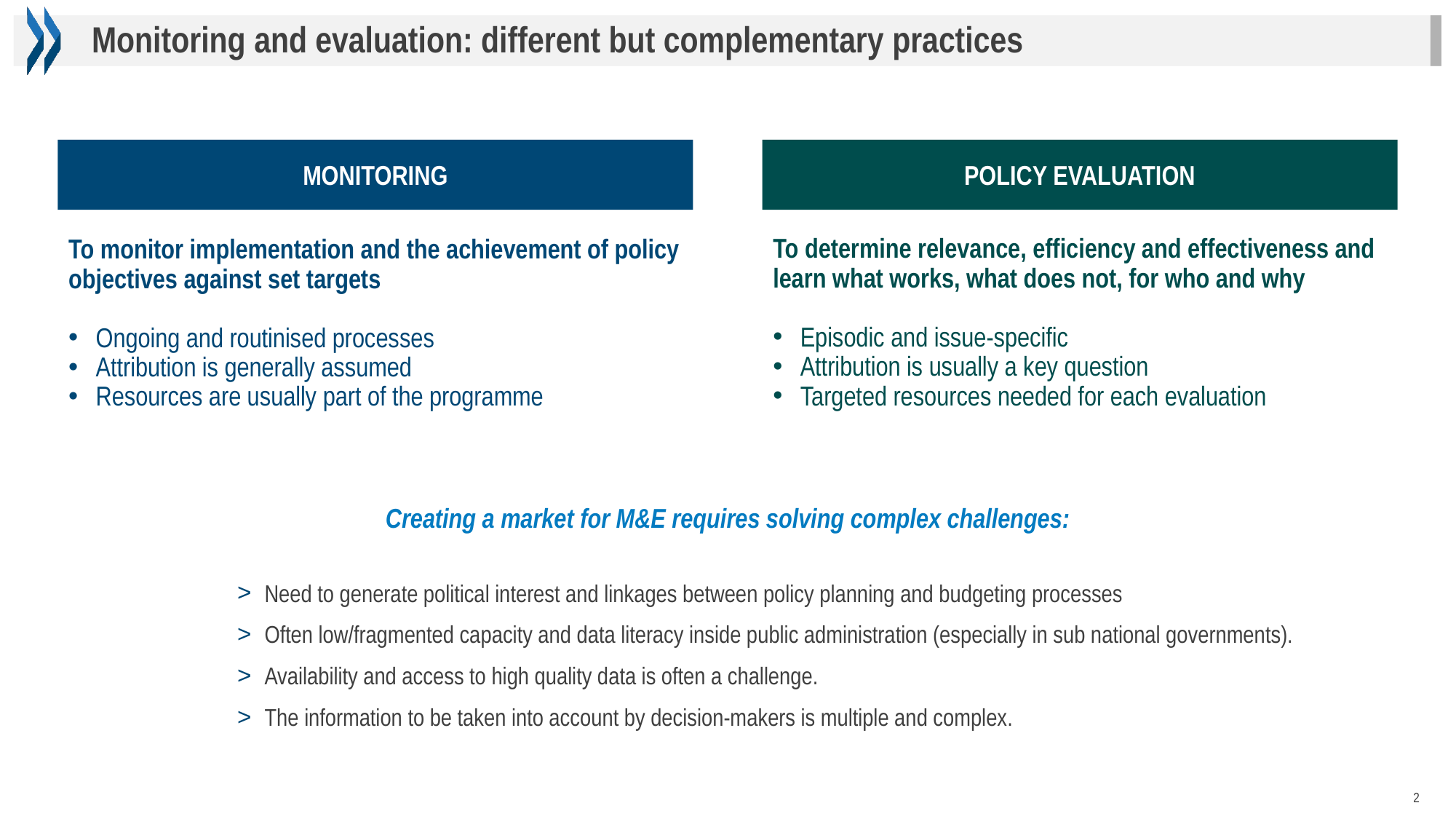

Monitoring and evaluation: different but complementary practices
MONITORING
POLICY EVALUATION
To determine relevance, efficiency and effectiveness and learn what works, what does not, for who and why

Episodic and issue-specific
Attribution is usually a key question
Targeted resources needed for each evaluation
To monitor implementation and the achievement of policy objectives against set targets

Ongoing and routinised processes
Attribution is generally assumed
Resources are usually part of the programme
Creating a market for M&E requires solving complex challenges:

Need to generate political interest and linkages between policy planning and budgeting processes
Often low/fragmented capacity and data literacy inside public administration (especially in sub national governments).
Availability and access to high quality data is often a challenge.
The information to be taken into account by decision-makers is multiple and complex.
2